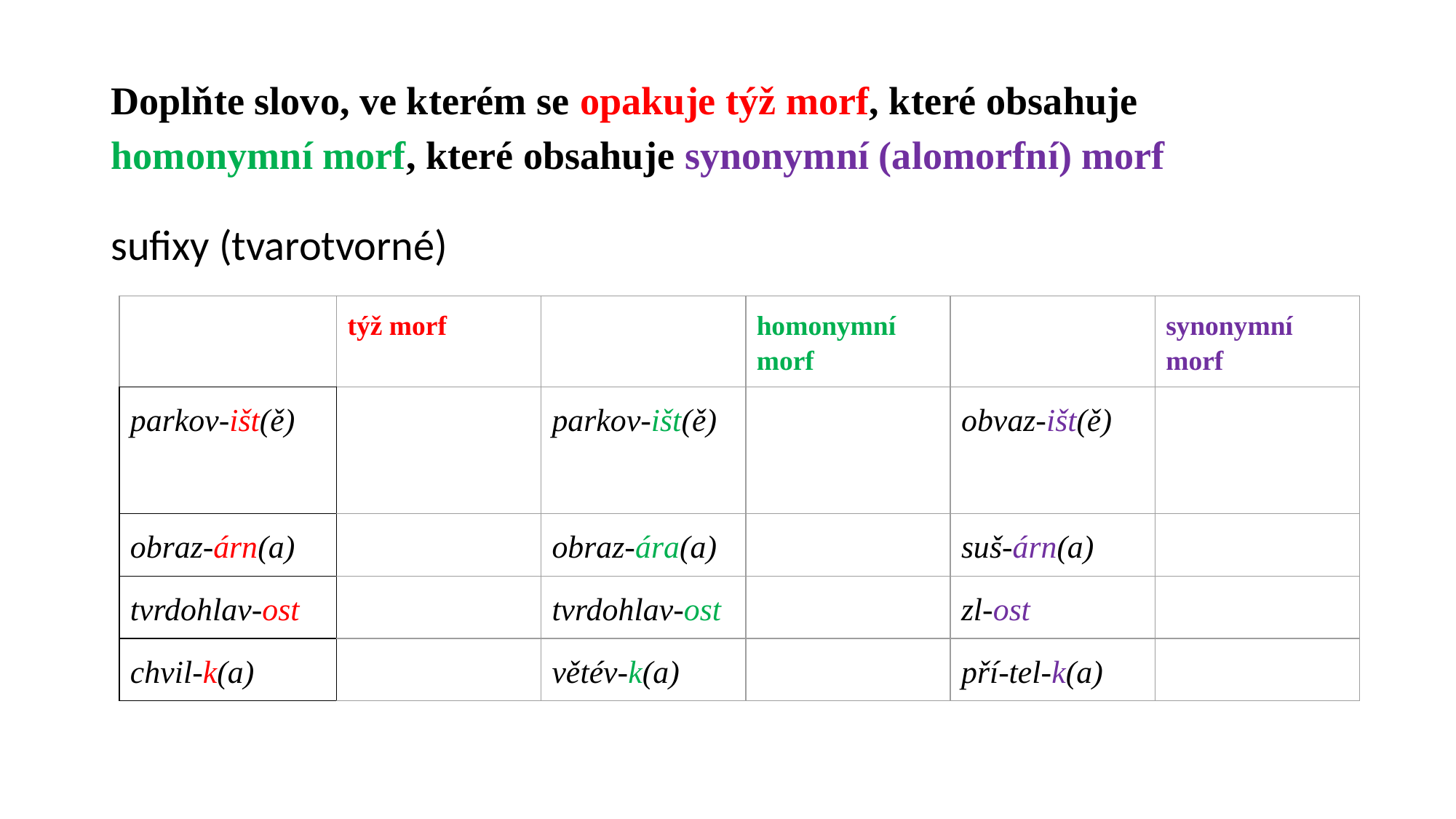

# Doplňte slovo, ve kterém se opakuje týž morf, které obsahuje homonymní morf, které obsahuje synonymní (alomorfní) morf
sufixy (tvarotvorné)
|  | týž morf |  | homonymní morf |  | synonymní morf |
| --- | --- | --- | --- | --- | --- |
| parkov-išt(ě) |  | parkov-išt(ě) |  | obvaz-išt(ě) |  |
| obraz-árn(a) |  | obraz-ára(a) |  | suš-árn(a) |  |
| tvrdohlav-ost |  | tvrdohlav-ost |  | zl-ost |  |
| chvil-k(a) |  | větév-k(a) |  | pří-tel-k(a) |  |